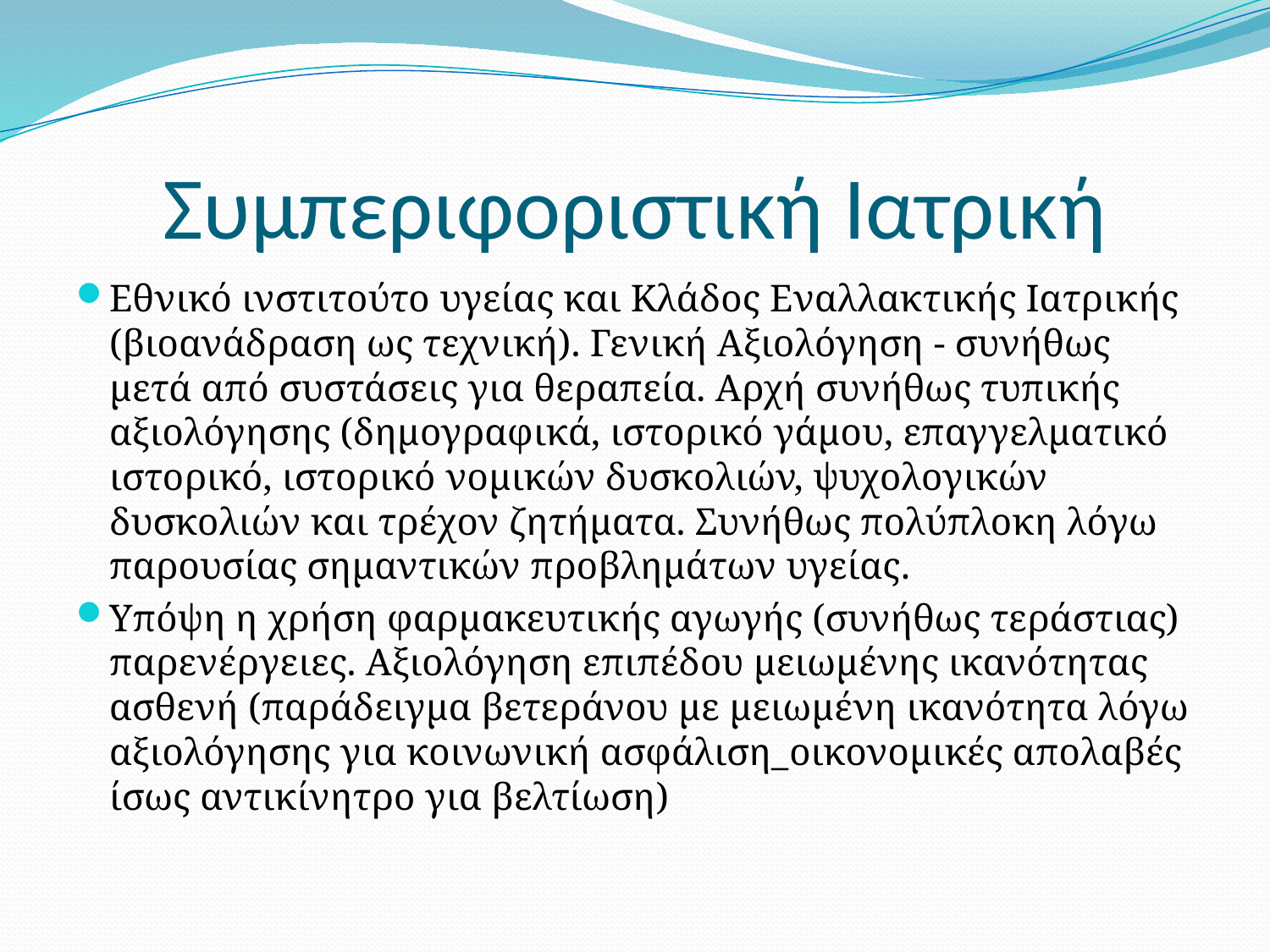

# Συμπεριφοριστική Ιατρική
Εθνικό ινστιτούτο υγείας και Κλάδος Εναλλακτικής Ιατρικής (βιοανάδραση ως τεχνική). Γενική Αξιολόγηση - συνήθως μετά από συστάσεις για θεραπεία. Αρχή συνήθως τυπικής αξιολόγησης (δημογραφικά, ιστορικό γάμου, επαγγελματικό ιστορικό, ιστορικό νομικών δυσκολιών, ψυχολογικών δυσκολιών και τρέχον ζητήματα. Συνήθως πολύπλοκη λόγω παρουσίας σημαντικών προβλημάτων υγείας.
Υπόψη η χρήση φαρμακευτικής αγωγής (συνήθως τεράστιας) παρενέργειες. Αξιολόγηση επιπέδου μειωμένης ικανότητας ασθενή (παράδειγμα βετεράνου με μειωμένη ικανότητα λόγω αξιολόγησης για κοινωνική ασφάλιση_οικονομικές απολαβές ίσως αντικίνητρο για βελτίωση)